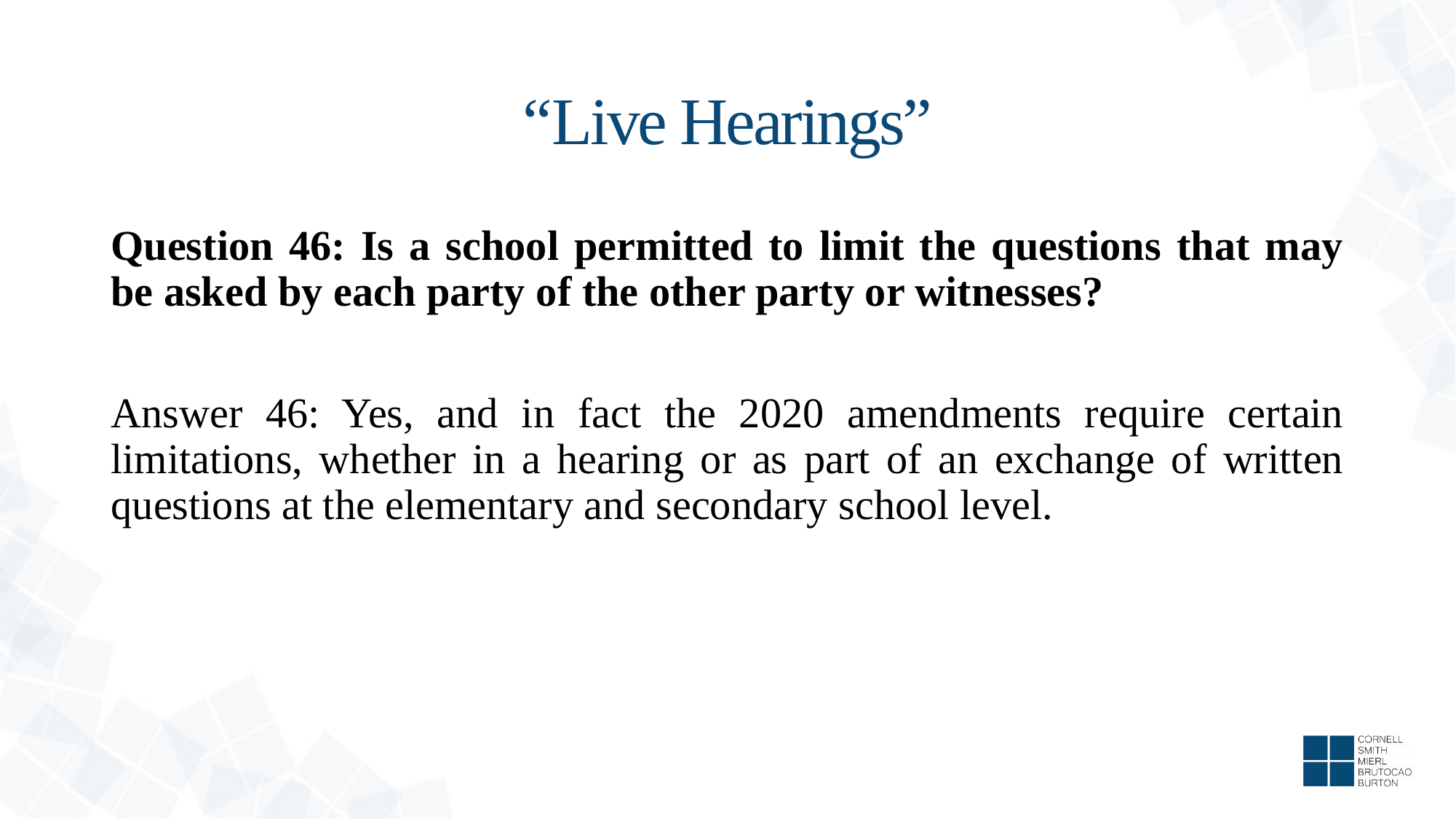

# “Live Hearings”
Question 46: Is a school permitted to limit the questions that may be asked by each party of the other party or witnesses?

Answer 46: Yes, and in fact the 2020 amendments require certain limitations, whether in a hearing or as part of an exchange of written questions at the elementary and secondary school level.